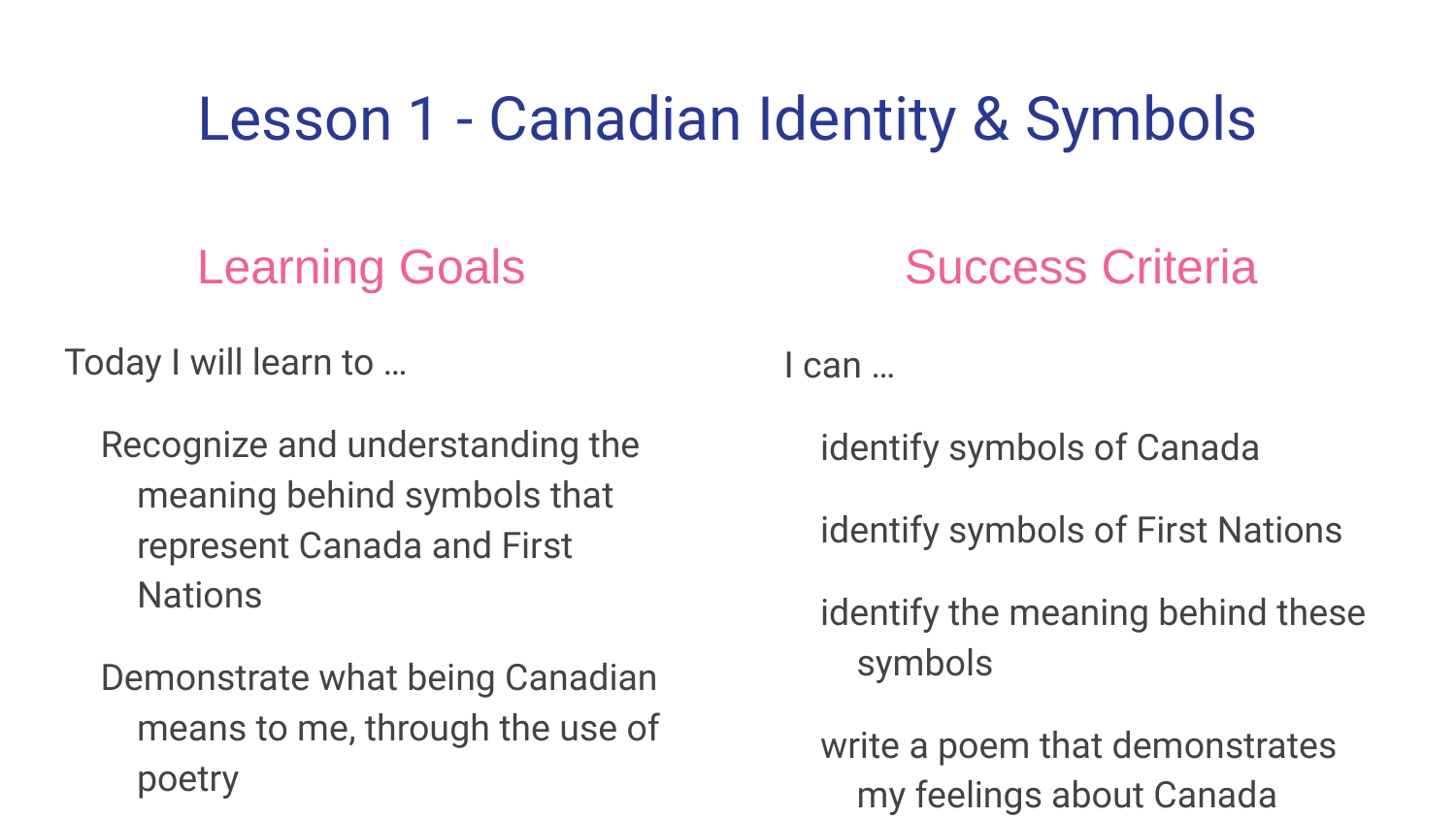

# Lesson 1 - Canadian Identity & Symbols
Learning Goals
Success Criteria
Today I will learn to …
Recognize and understanding the meaning behind symbols that represent Canada and First Nations
Demonstrate what being Canadian means to me, through the use of poetry
I can …
identify symbols of Canada
identify symbols of First Nations
identify the meaning behind these symbols
write a poem that demonstrates my feelings about Canada